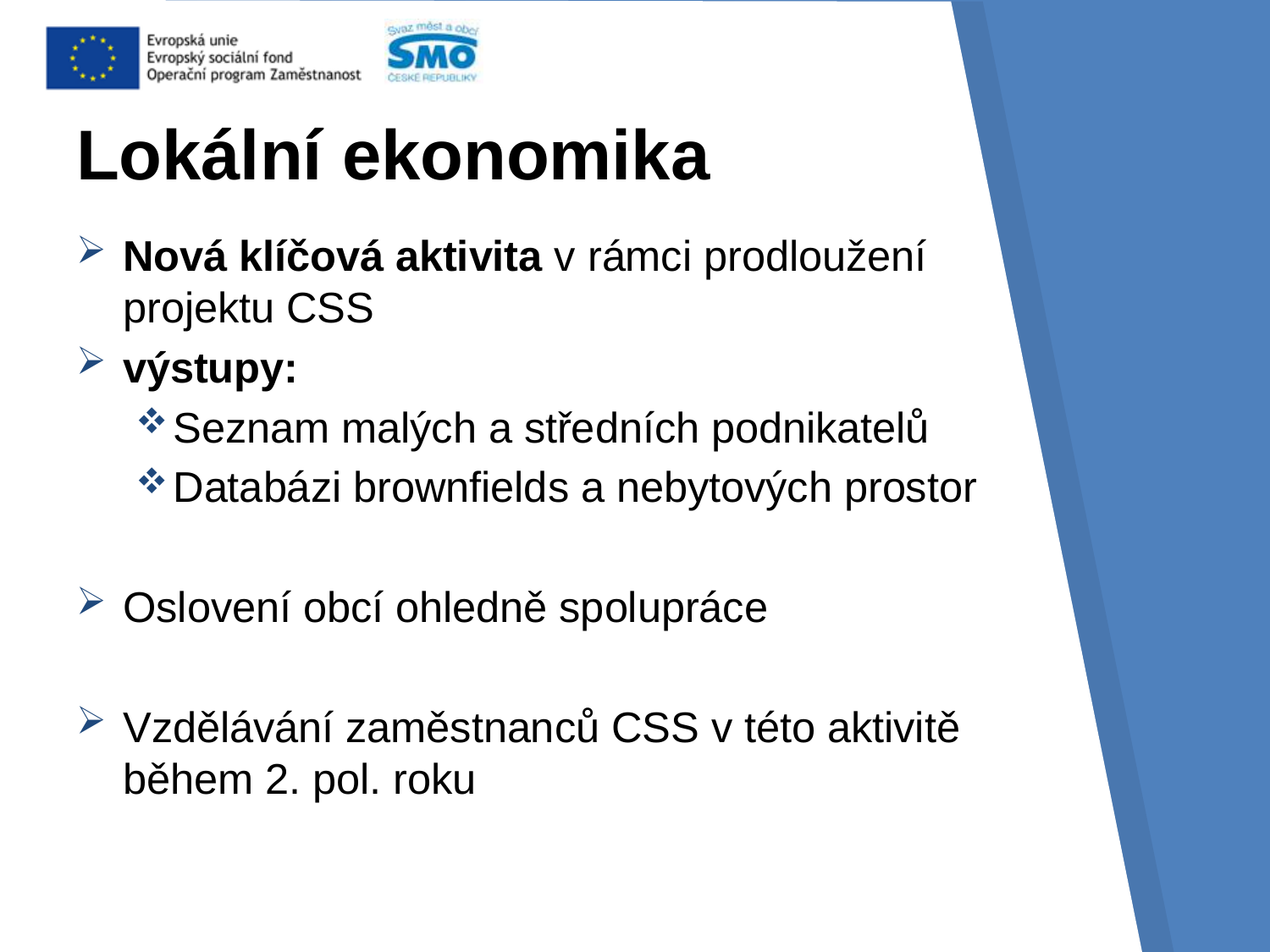

# Lokální ekonomika
Nová klíčová aktivita v rámci prodloužení projektu CSS
výstupy:
Seznam malých a středních podnikatelů
Databázi brownfields a nebytových prostor

Oslovení obcí ohledně spolupráce

Vzdělávání zaměstnanců CSS v této aktivitě během 2. pol. roku